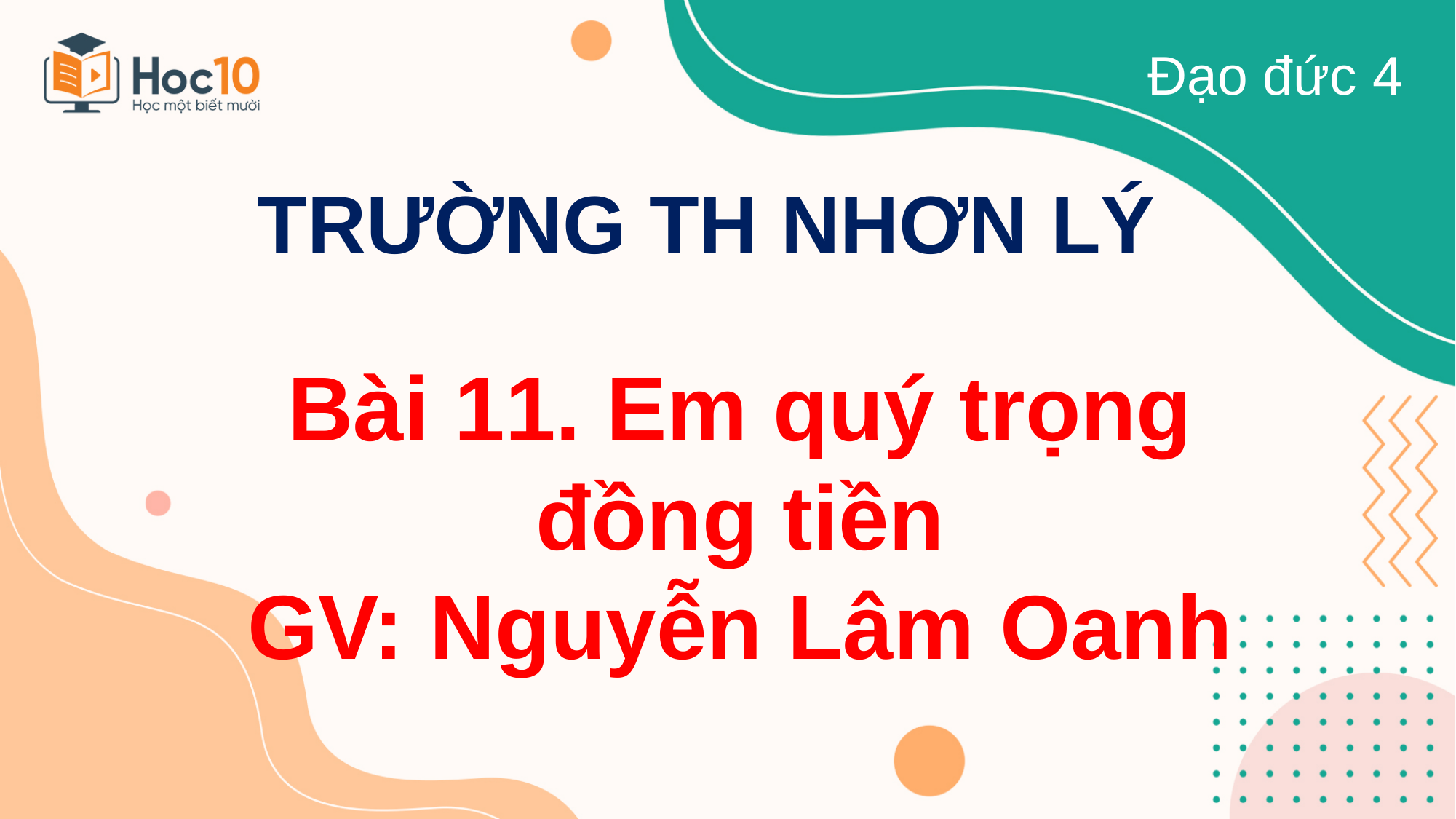

Đạo đức 4
TRƯỜNG TH NHƠN LÝ

Bài 11. Em quý trọng đồng tiền
GV: Nguyễn Lâm Oanh